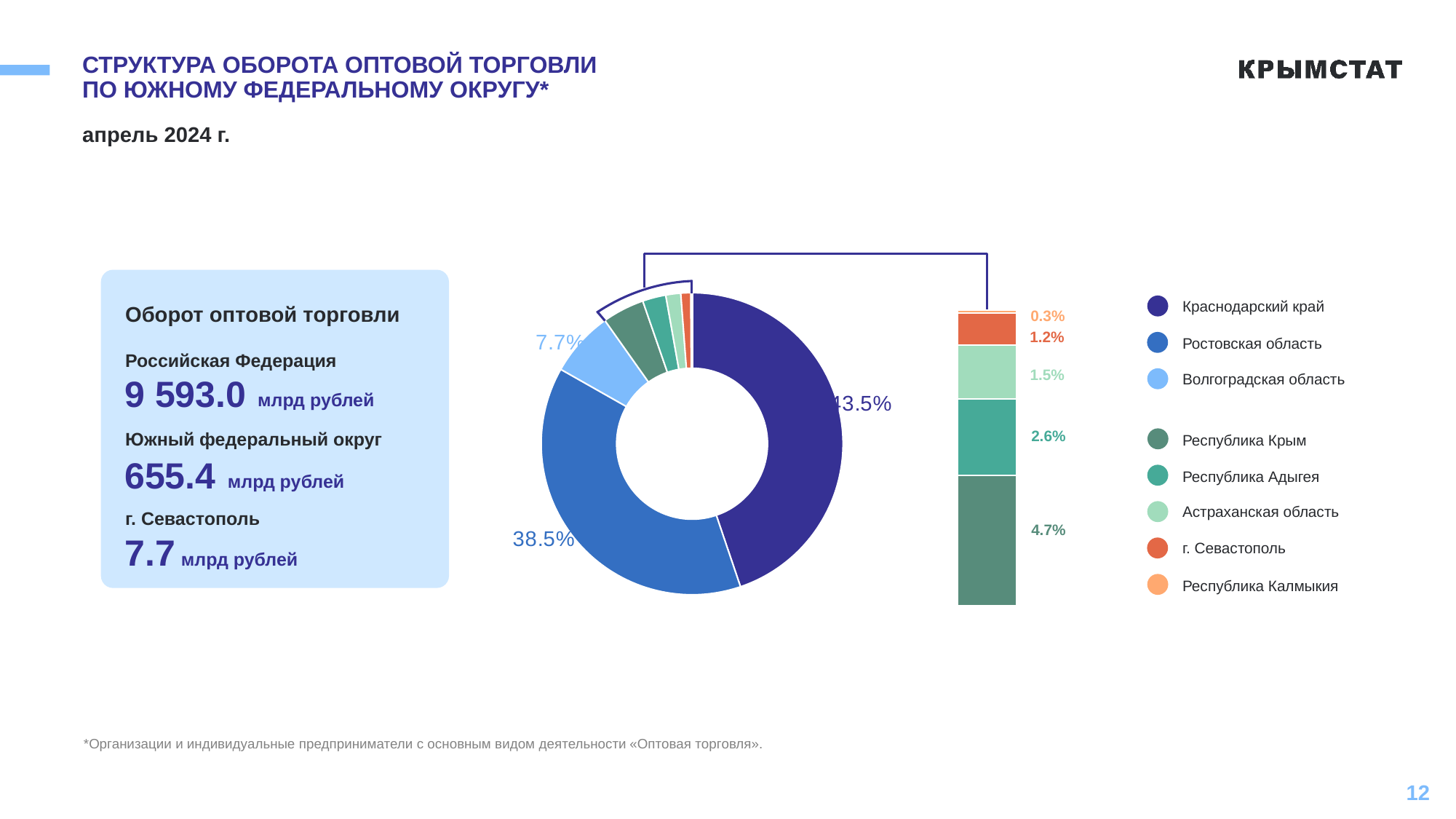

# СТРУКТУРА ОБОРОТА ОПТОВОЙ ТОРГОВЛИ ПО ЮЖНОМУ ФЕДЕРАЛЬНОМУ ОКРУГУ*
апрель 2024 г.

### Chart

| Category | Ряд 1 | Ряд 2 | Ряд 3 | Ряд 4 | Ряд 5 |
|---|---|---|---|---|---|
| Категория 1 | 4.4 | 2.6 | 1.8 | 1.1 | 0.1 |

### Chart

| Category | структура формирования |
|---|---|
| Краснодарский край | 44.8 |
| Ростовская область | 38.4 |
| Волгоградская области | 7.0 |
| Республика Крым | 4.5 |
| Республика Адыгея | 2.5 |
| Астраханская область | 1.6 |
| г.Севастополь | 1.1 |
| Республика Калмыкия | 0.1 |
0.3%
1.2%
1.5%
2.6%
4.7%

Оборот оптовой торговли
Российская Федерация
9 593.0
Южный федеральный округ
655.4
г. Севастополь
7.7

Краснодарский край

Ростовская область
Волгоградская область

млрд рублей

Республика Крым
млрд рублей

Республика Адыгея
Астраханская область

г. Севастополь

млрд рублей

Республика Калмыкия

*Организации и индивидуальные предприниматели с основным видом деятельности «Оптовая торговля».